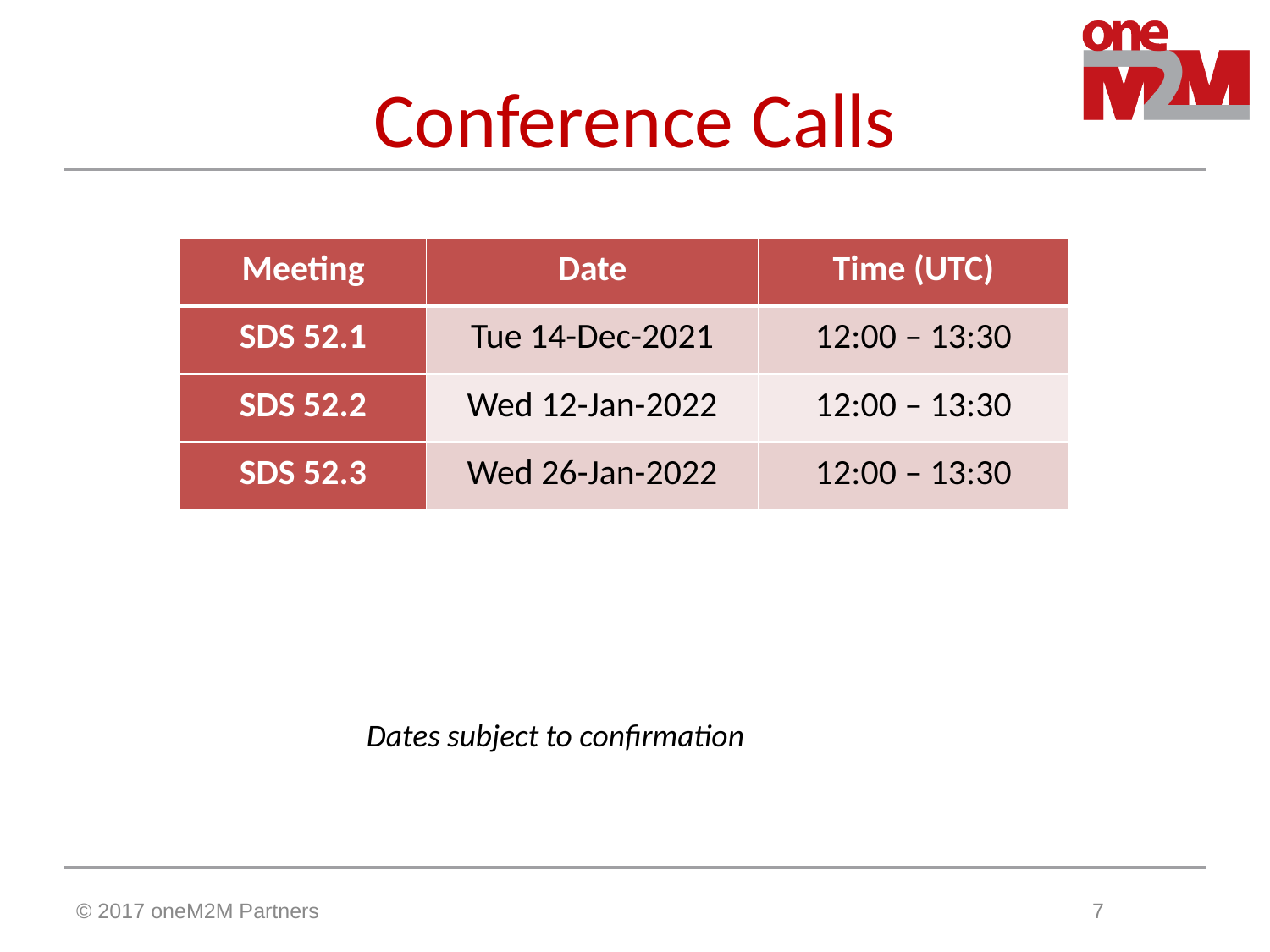

# Conference Calls
| Meeting | Date | Time (UTC) |
| --- | --- | --- |
| SDS 52.1 | Tue 14-Dec-2021 | 12:00 – 13:30 |
| SDS 52.2 | Wed 12-Jan-2022 | 12:00 – 13:30 |
| SDS 52.3 | Wed 26-Jan-2022 | 12:00 – 13:30 |
Dates subject to confirmation
© 2017 oneM2M Partners							7